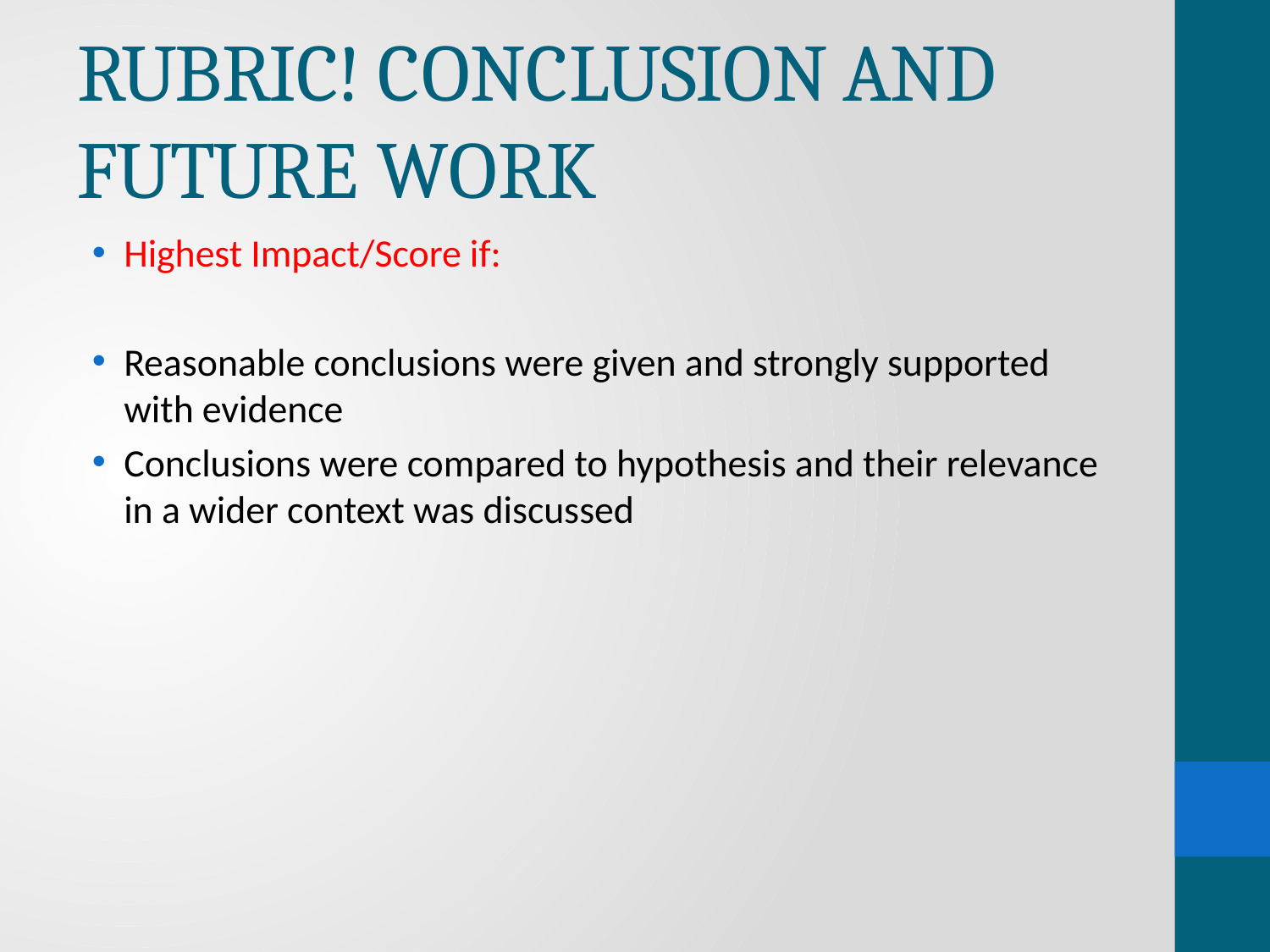

# RUBRIC! CONCLUSION AND FUTURE WORK
Highest Impact/Score if:

Reasonable conclusions were given and strongly supported with evidence
Conclusions were compared to hypothesis and their relevance in a wider context was discussed